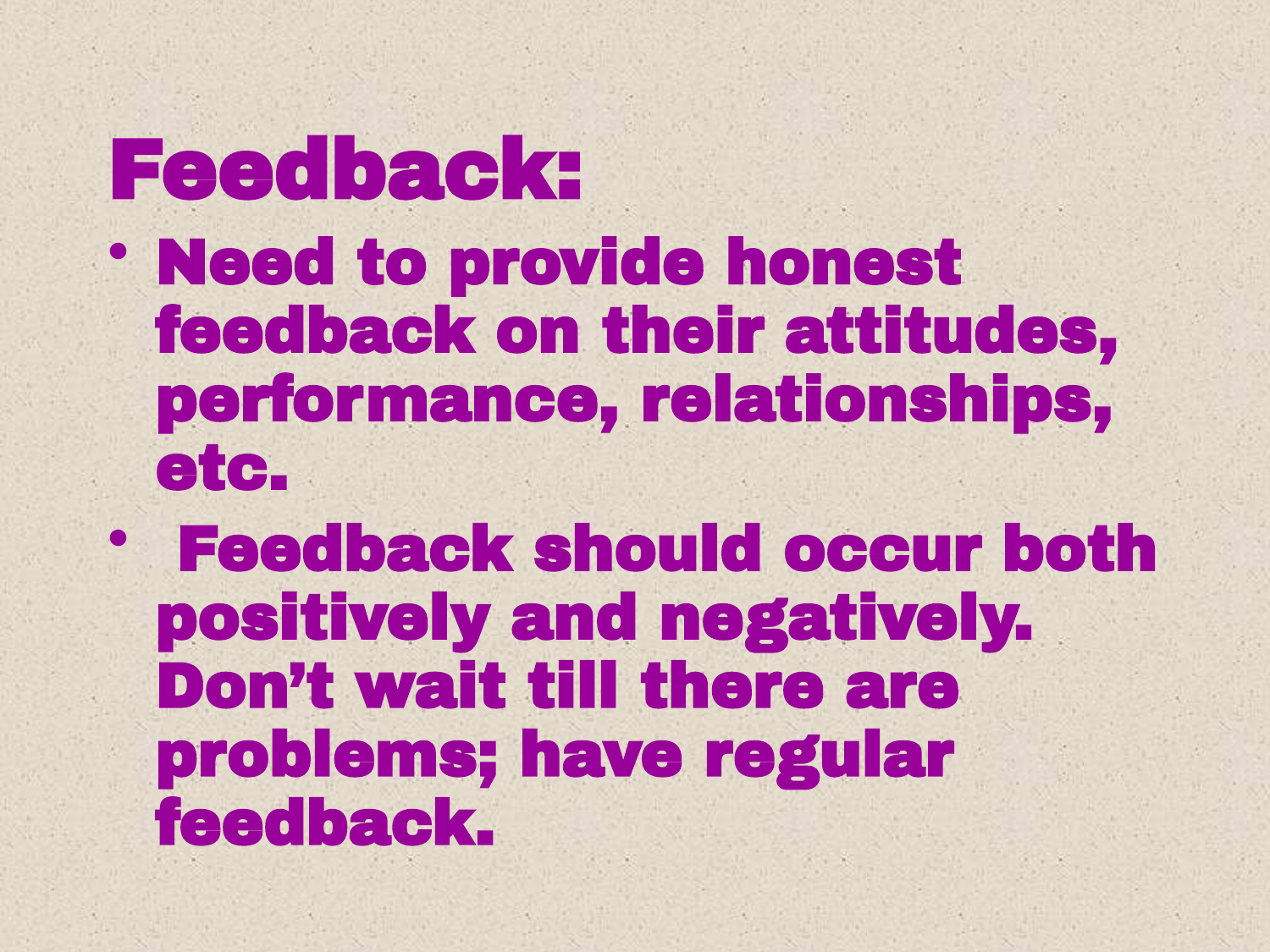

# Feedback:
Need to provide honest feedback on their attitudes, performance, relationships, etc.
 Feedback should occur both positively and negatively.  Don’t wait till there are problems; have regular feedback.